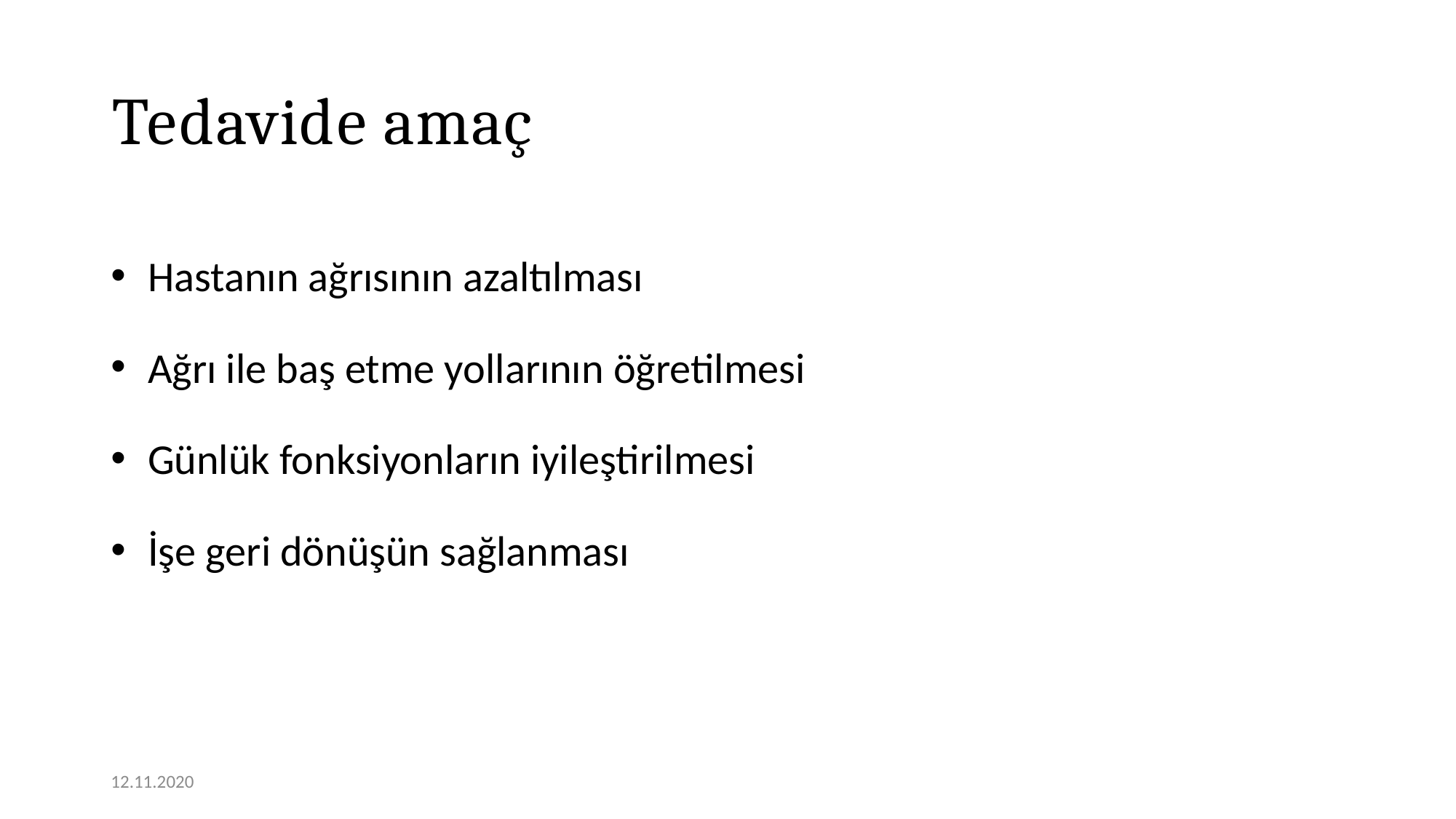

# Tedavide amaç
 Hastanın ağrısının azaltılması
 Ağrı ile baş etme yollarının öğretilmesi
 Günlük fonksiyonların iyileştirilmesi
 İşe geri dönüşün sağlanması
12.11.2020